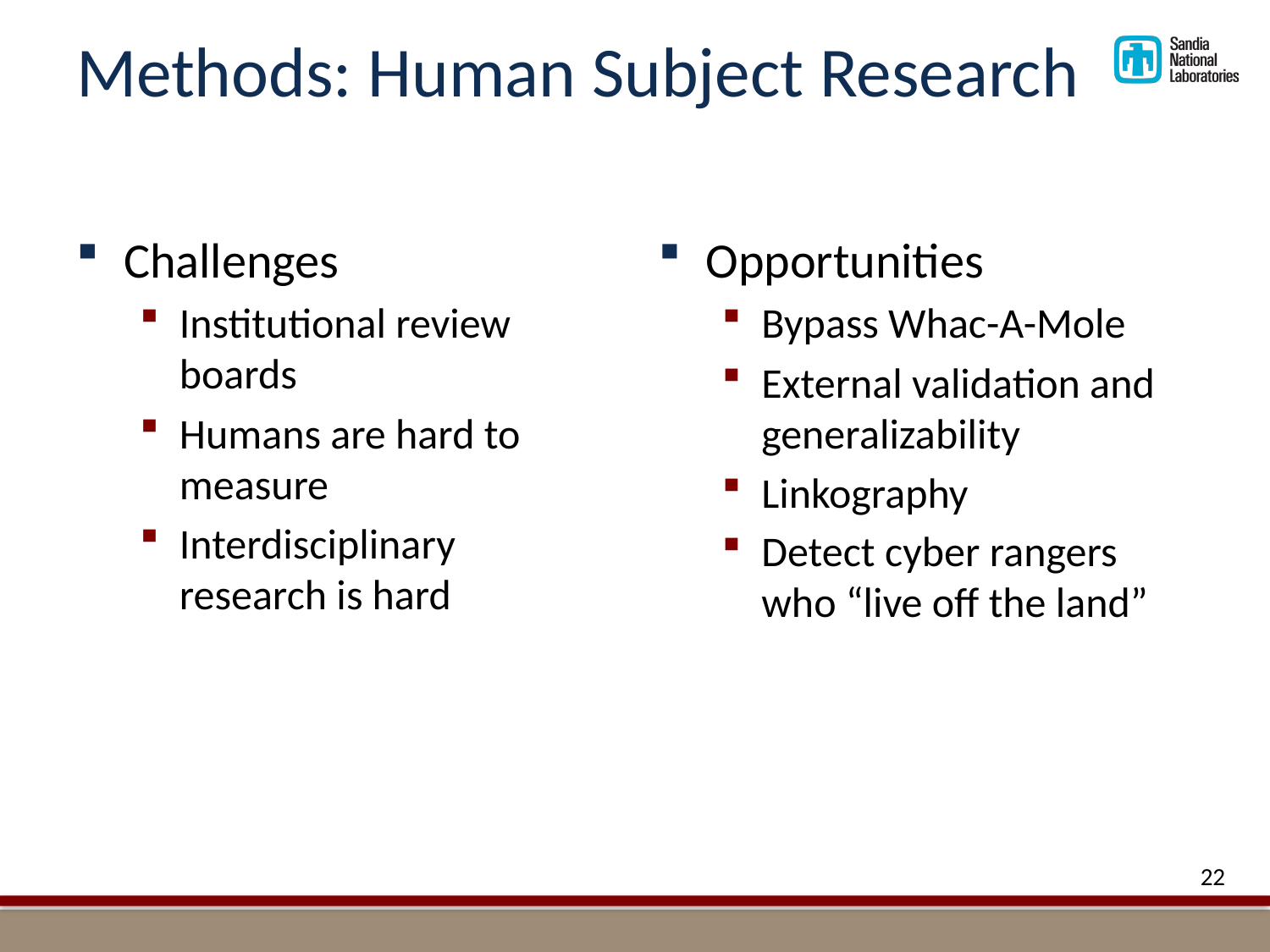

# Methods: Human Subject Research
Challenges
Institutional review boards
Humans are hard to measure
Interdisciplinary research is hard

Opportunities
Bypass Whac-A-Mole
External validation and generalizability
Linkography
Detect cyber rangers who “live off the land”

22